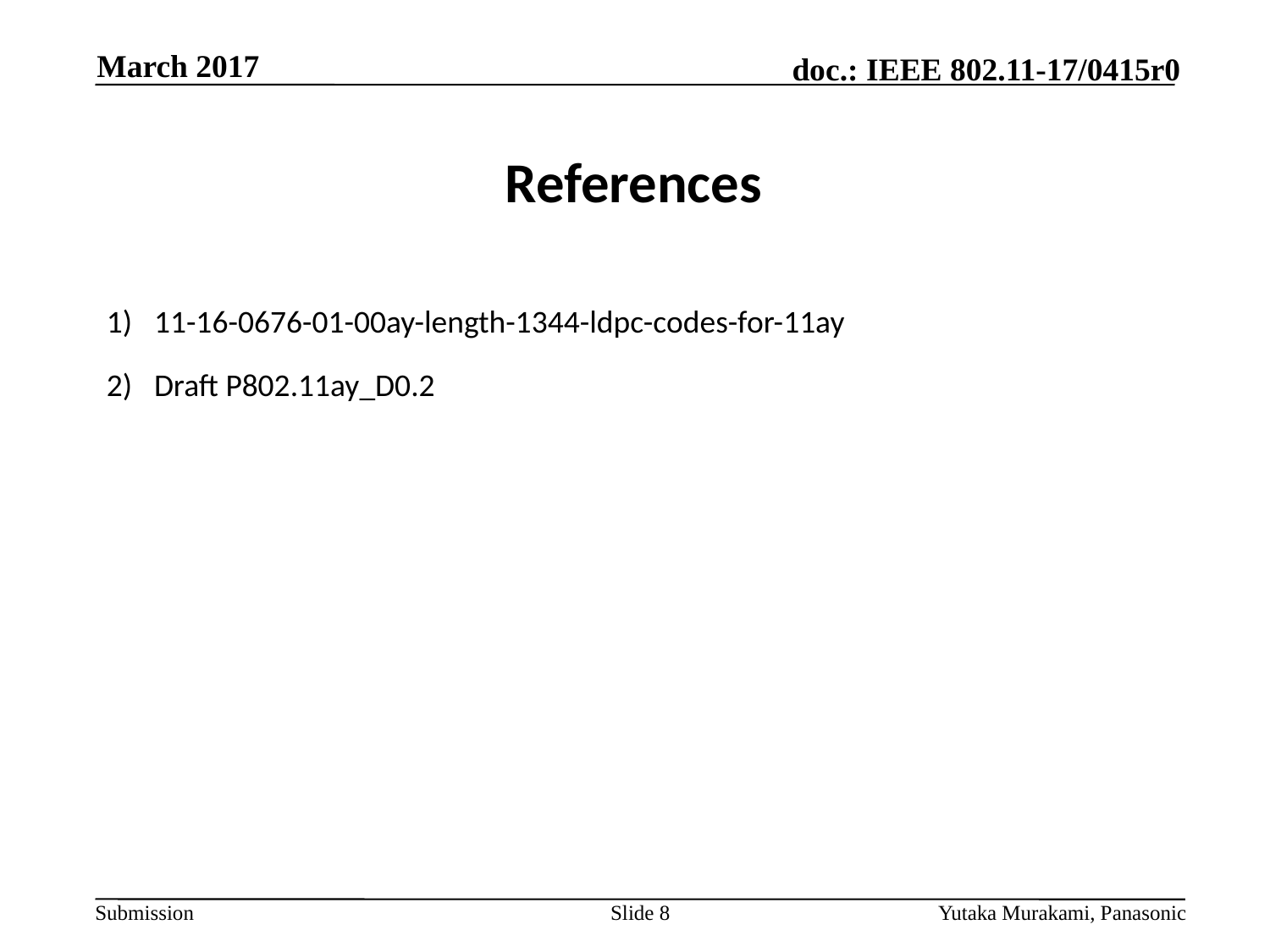

March 2017
References
11-16-0676-01-00ay-length-1344-ldpc-codes-for-11ay
Draft P802.11ay_D0.2

Slide 8
Yutaka Murakami, Panasonic